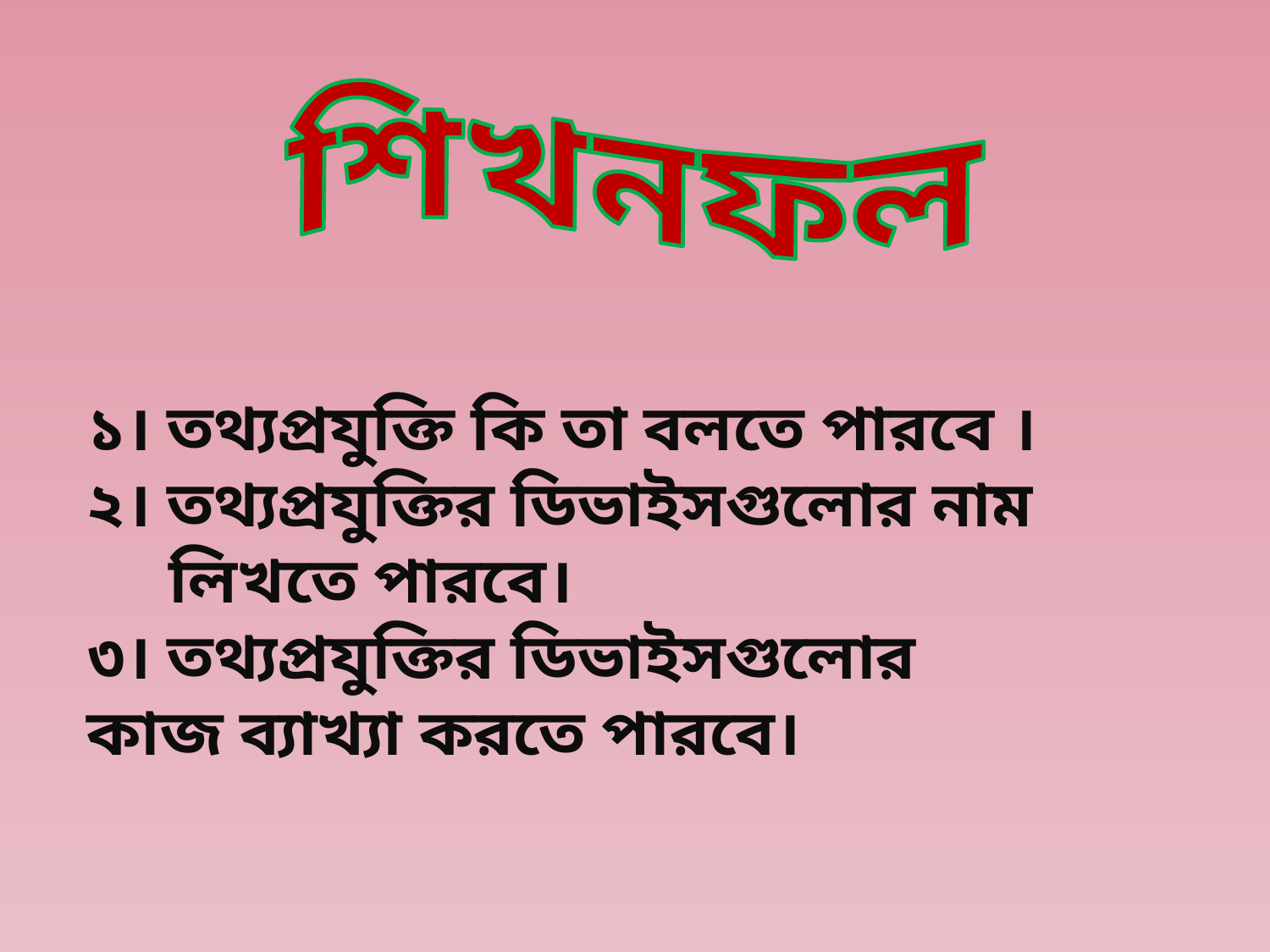

শিখনফল
১। তথ্যপ্রযুক্তি কি তা বলতে পারবে ।
২। তথ্যপ্রযুক্তির ডিভাইসগুলোর নাম
     লিখতে পারবে।
৩। তথ্যপ্রযুক্তির ডিভাইসগুলোর কাজ ব্যাখ্যা করতে পারবে।